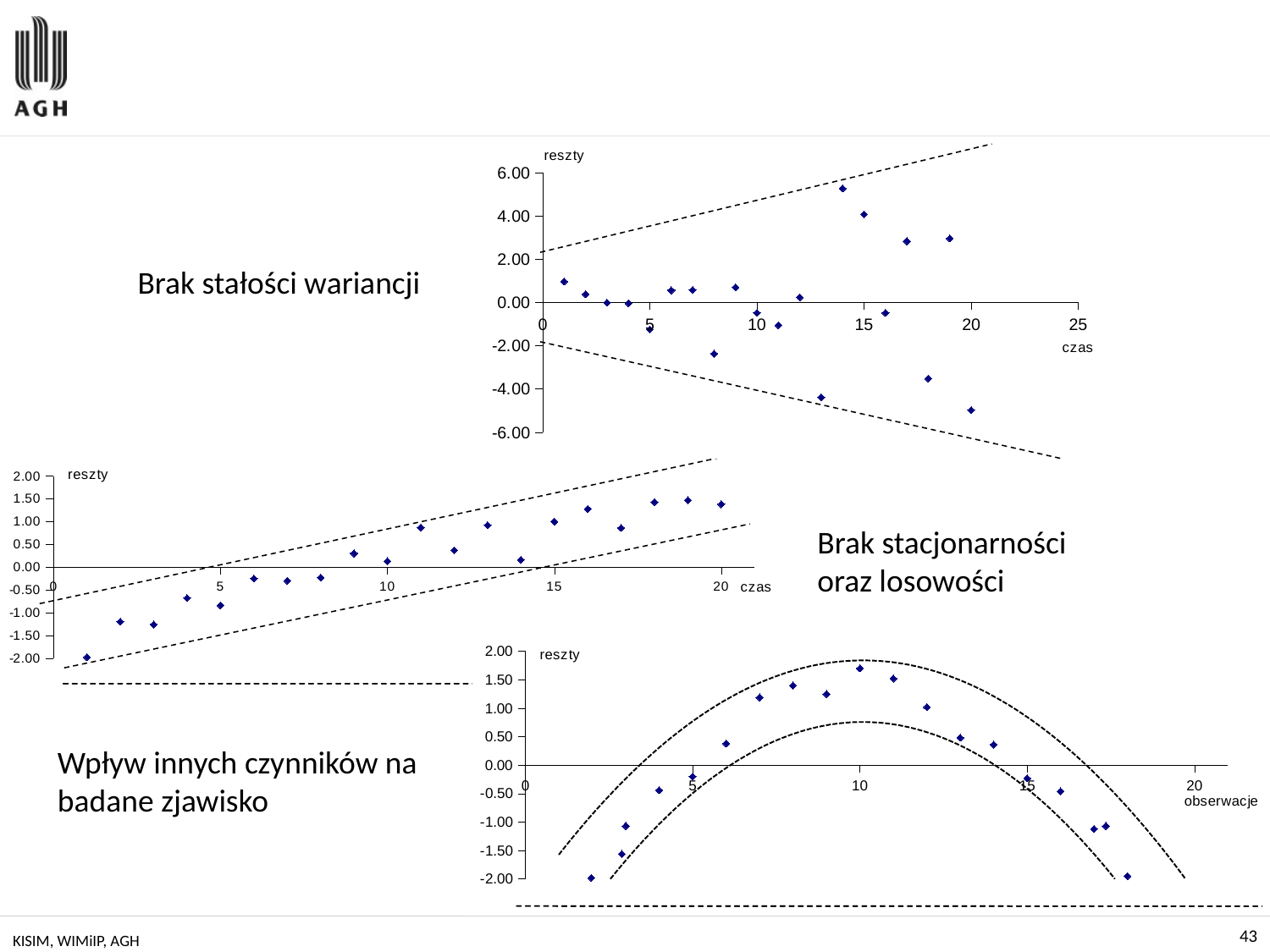

#

### Chart

| Category |  |
|---|---|
Brak stałości wariancji

### Chart

| Category |  |
|---|---|
Brak stacjonarności oraz losowości

### Chart

| Category |  |  |  |
|---|---|---|---|
Wpływ innych czynników na badane zjawisko
KISIM, WIMiIP, AGH